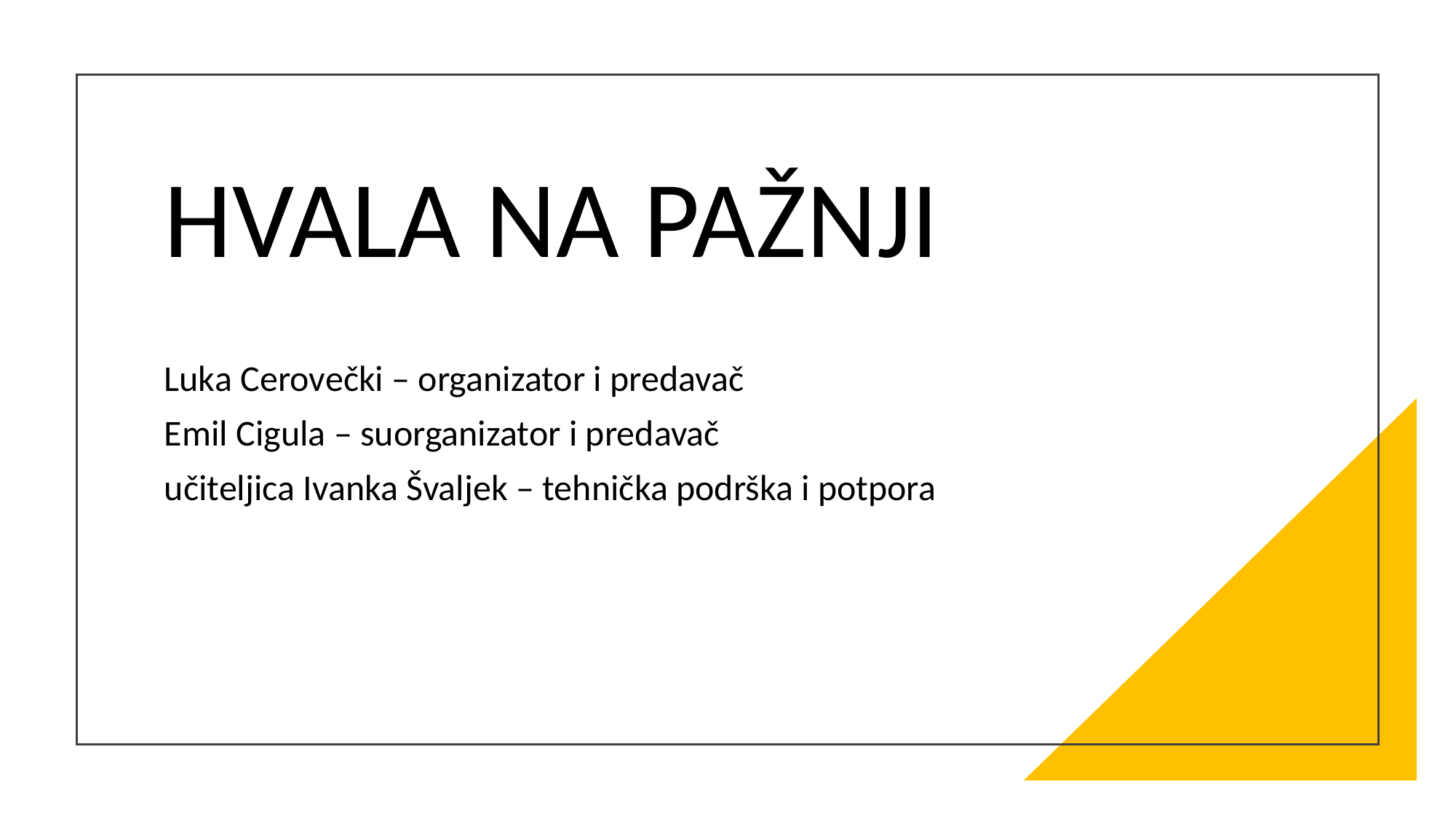

# HVALA NA PAŽNJI
Luka Cerovečki – organizator i predavač
Emil Cigula – suorganizator i predavač
učiteljica Ivanka Švaljek – tehnička podrška i potpora